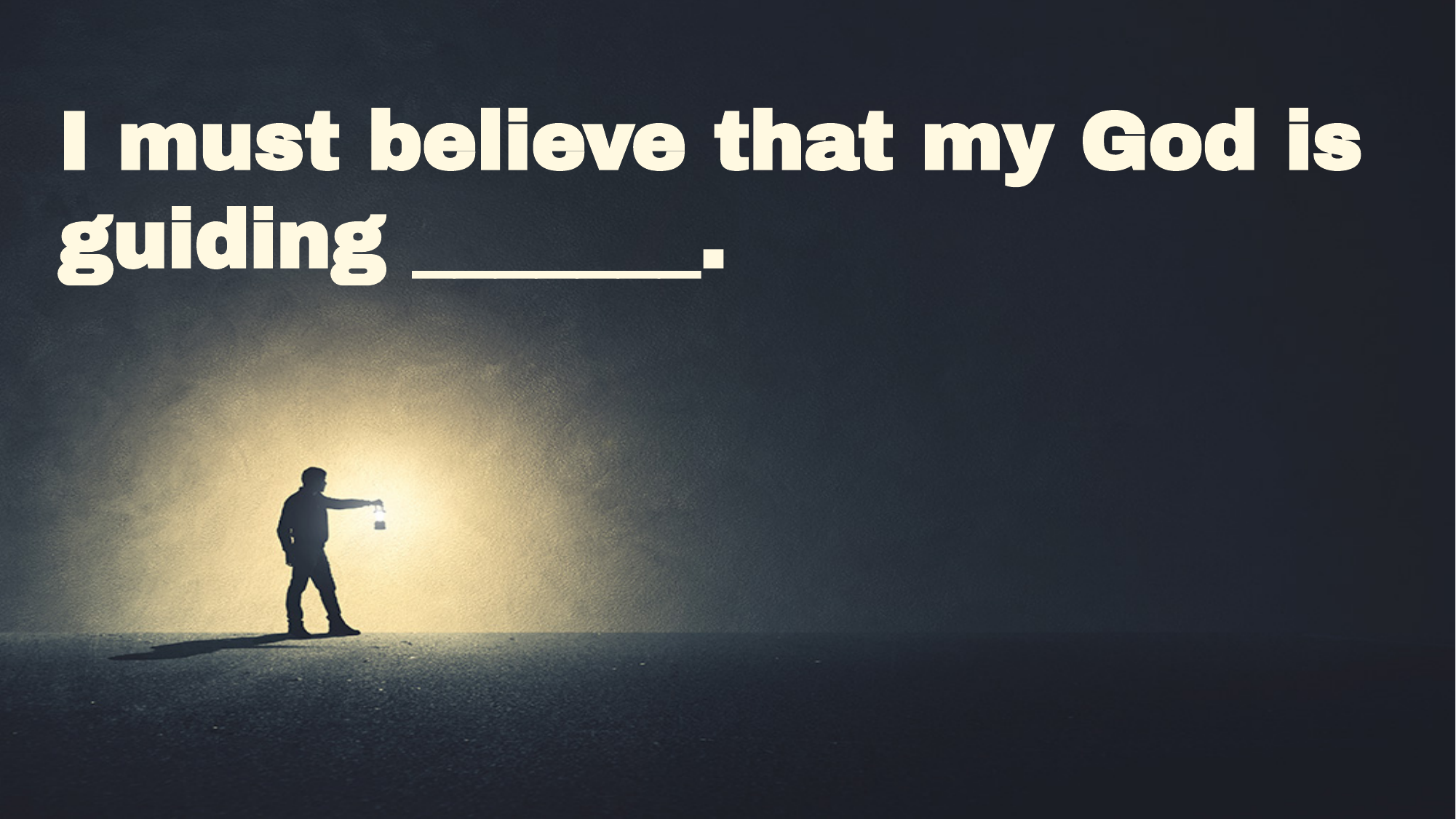

I must believe that my God is guiding _______.